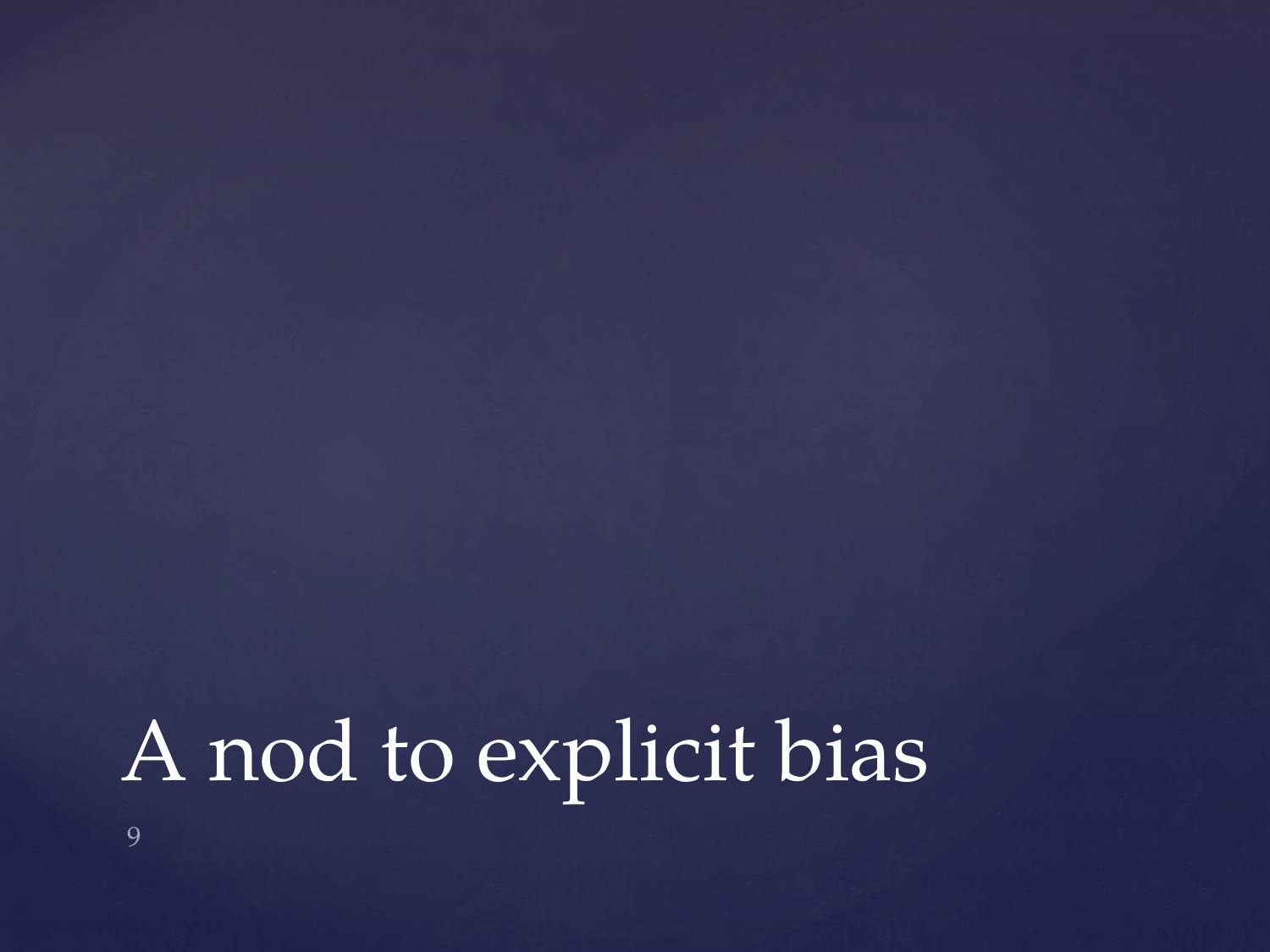

# A nod to explicit bias
9